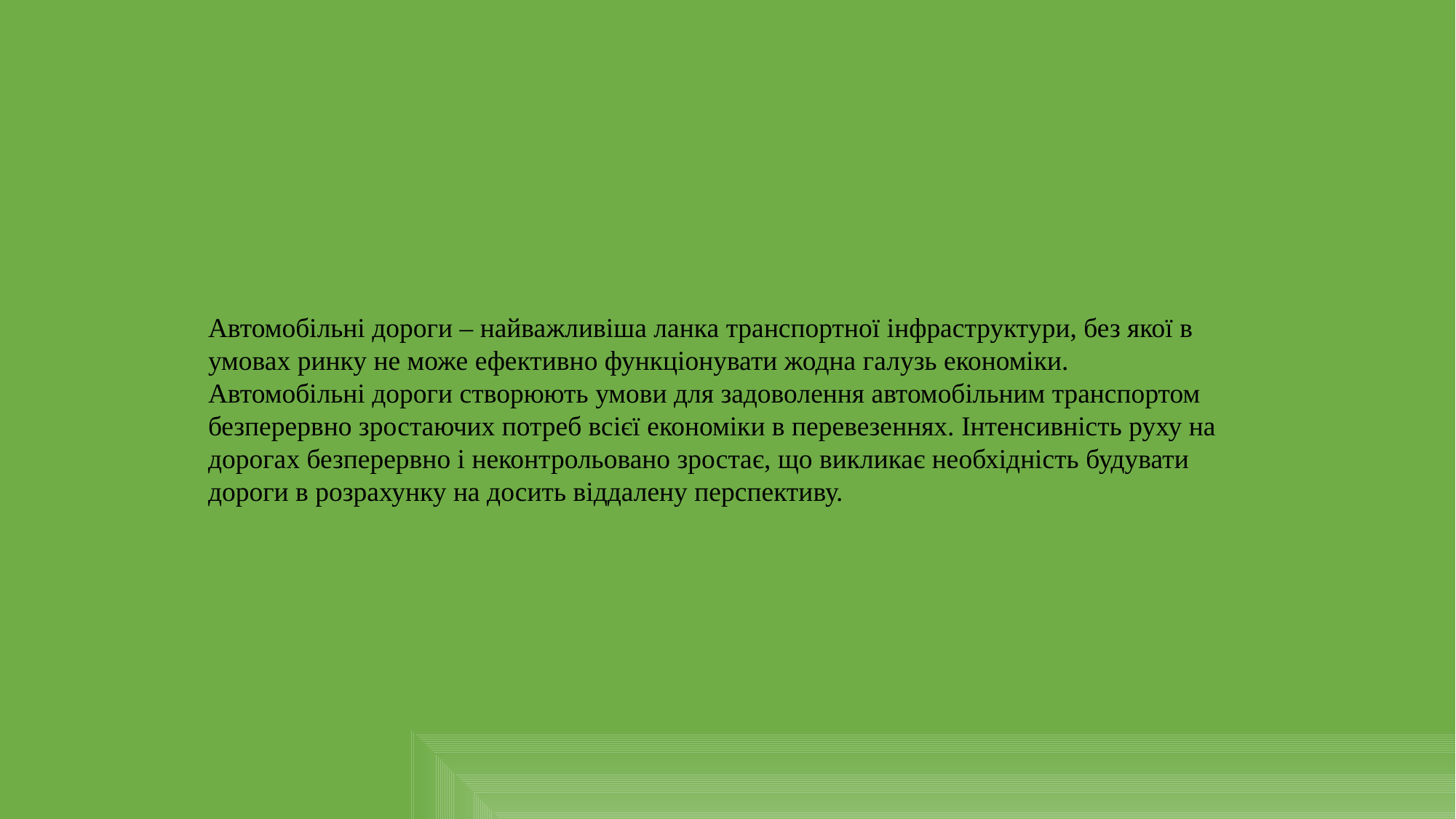

Автомобільні дороги – найважливіша ланка транспортної інфраструктури, без якої в умовах ринку не може ефективно функціонувати жодна галузь економіки.
Автомобільні дороги створюють умови для задоволення автомобільним транспортом безперервно зростаючих потреб всієї економіки в перевезеннях. Інтенсивність руху на дорогах безперервно і неконтрольовано зростає, що викликає необхідність будувати дороги в розрахунку на досить віддалену перспективу.